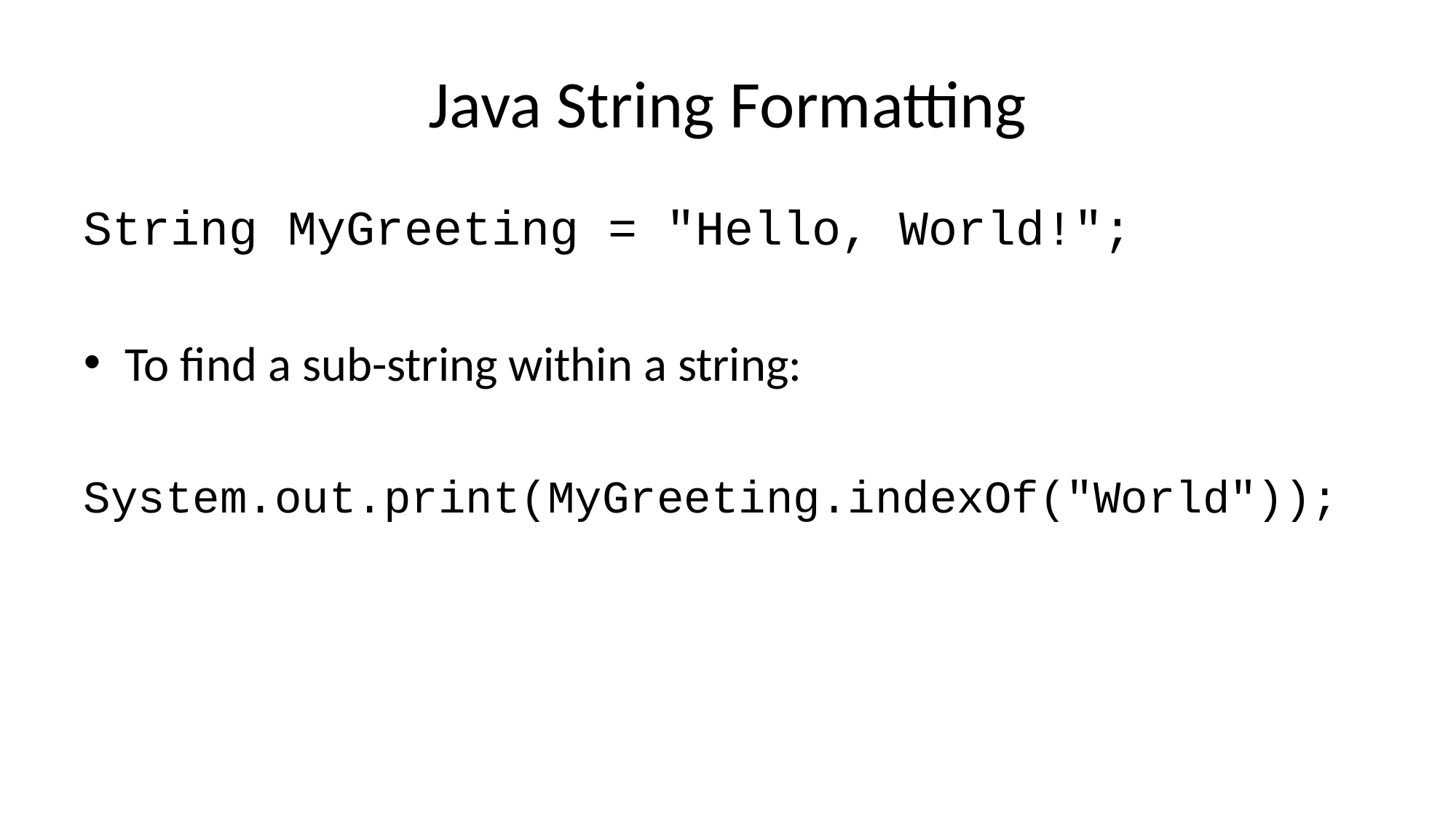

# Java String Formatting
String MyGreeting = "Hello, World!";

To find a sub-string within a string:

System.out.print(MyGreeting.indexOf("World"));